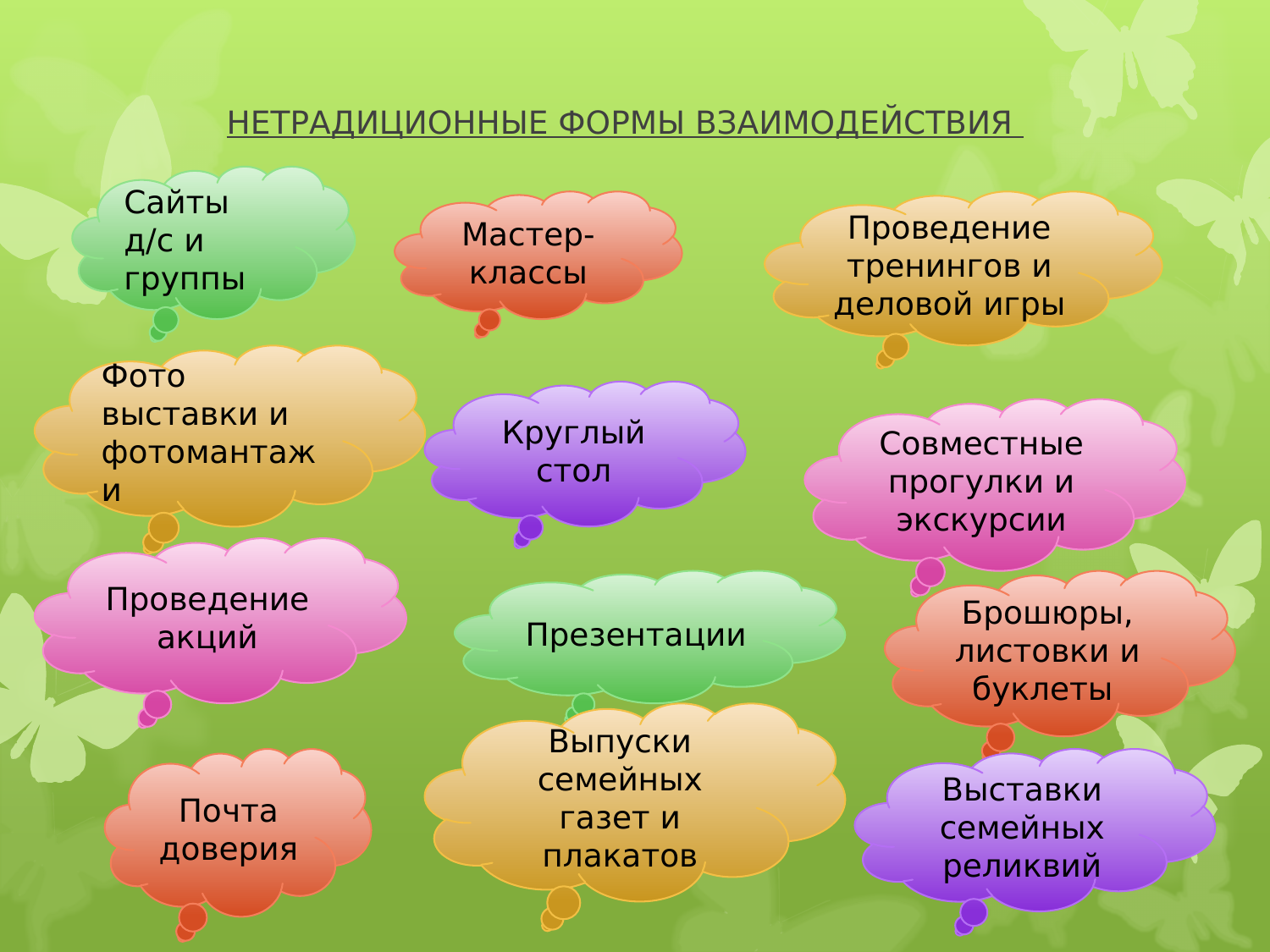

НЕТРАДИЦИОННЫЕ ФОРМЫ ВЗАИМОДЕЙСТВИЯ

Сайты д/с и группы
Мастер-классы
Проведение тренингов и деловой игры
Фото выставки и фотомантажи
Круглый стол
Совместные прогулки и экскурсии
Проведение акций
Презентации
Брошюры, листовки и буклеты
Выпуски семейных газет и плакатов
Почта доверия
Выставки семейных реликвий